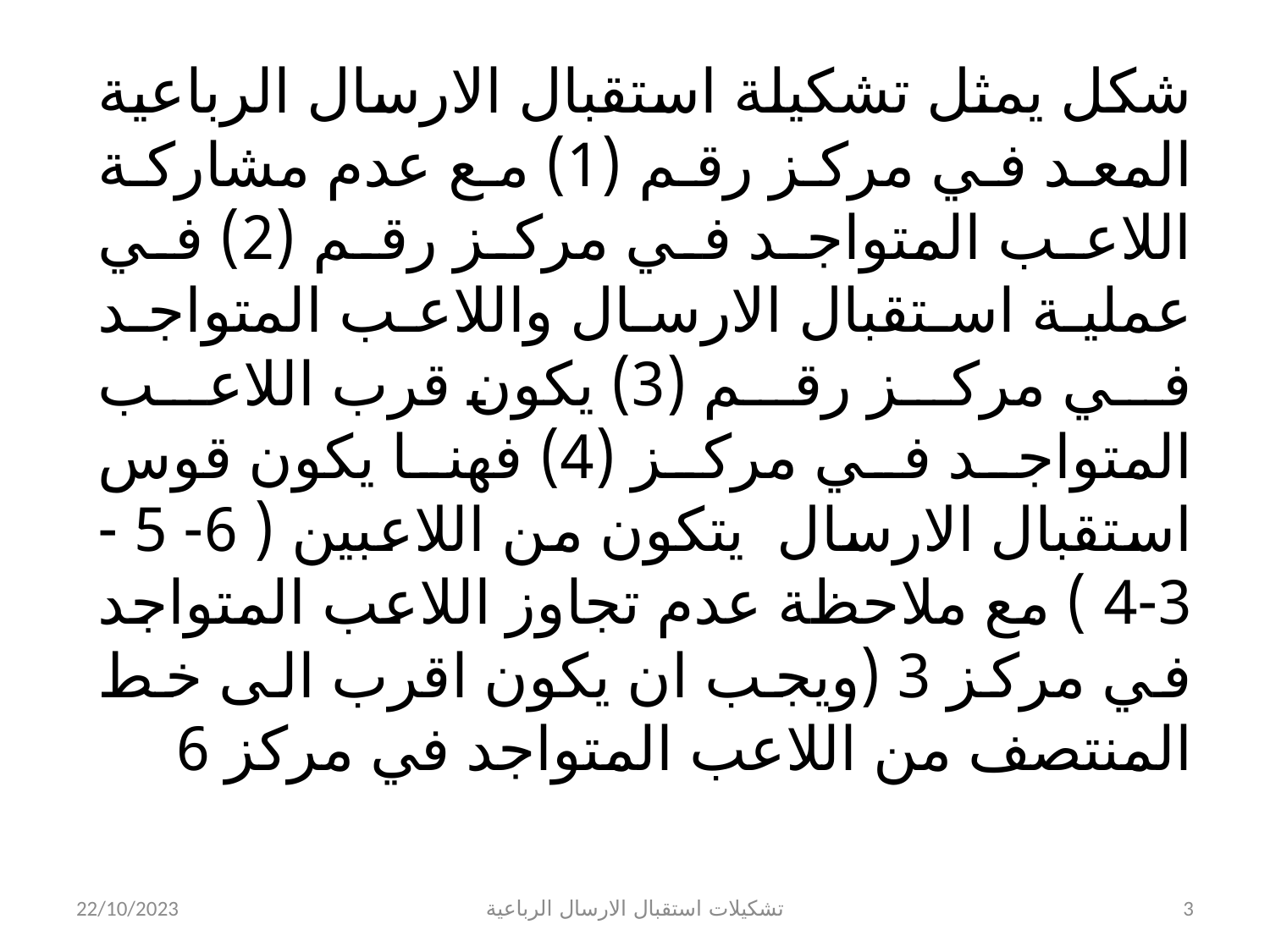

شكل يمثل تشكيلة استقبال الارسال الرباعية المعد في مركز رقم (1) مع عدم مشاركة اللاعب المتواجد في مركز رقم (2) في عملية استقبال الارسال واللاعب المتواجد في مركز رقم (3) يكون قرب اللاعب المتواجد في مركز (4) فهنا يكون قوس استقبال الارسال  يتكون من اللاعبين ( 6- 5 -3-4 ) مع ملاحظة عدم تجاوز اللاعب المتواجد في مركز 3 (ويجب ان يكون اقرب الى خط المنتصف من اللاعب المتواجد في مركز 6
22/10/2023
تشكيلات استقبال الارسال الرباعية
3